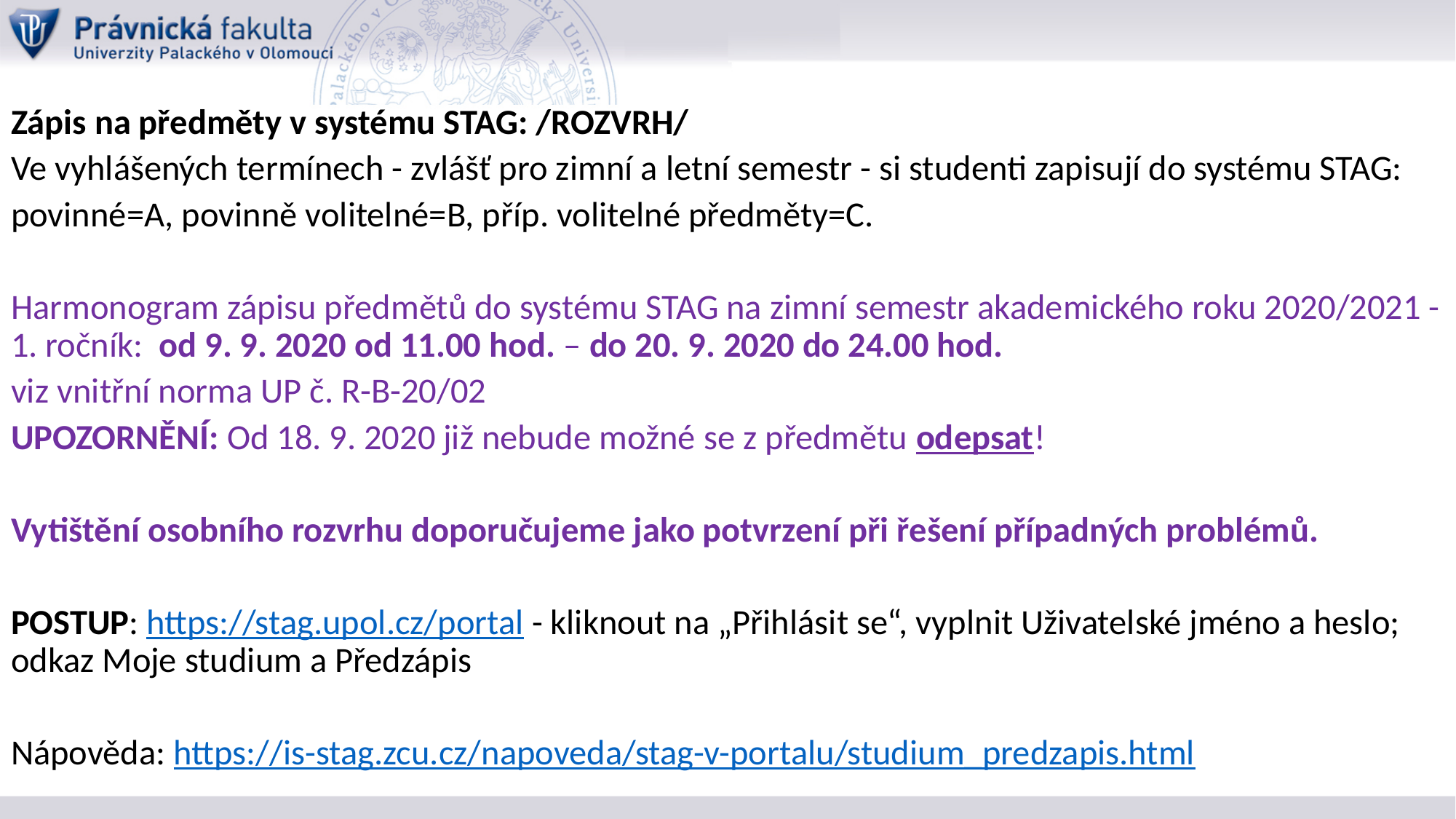

Zápis na předměty v systému STAG: /ROZVRH/
Ve vyhlášených termínech - zvlášť pro zimní a letní semestr - si studenti zapisují do systému STAG:
povinné=A, povinně volitelné=B, příp. volitelné předměty=C.

Harmonogram zápisu předmětů do systému STAG na zimní semestr akademického roku 2020/2021 - 1. ročník:  od 9. 9. 2020 od 11.00 hod. – do 20. 9. 2020 do 24.00 hod.
viz vnitřní norma UP č. R-B-20/02
UPOZORNĚNÍ: Od 18. 9. 2020 již nebude možné se z předmětu odepsat!

Vytištění osobního rozvrhu doporučujeme jako potvrzení při řešení případných problémů.

POSTUP: https://stag.upol.cz/portal - kliknout na „Přihlásit se“, vyplnit Uživatelské jméno a heslo; odkaz Moje studium a Předzápis

Nápověda: https://is-stag.zcu.cz/napoveda/stag-v-portalu/studium_predzapis.html